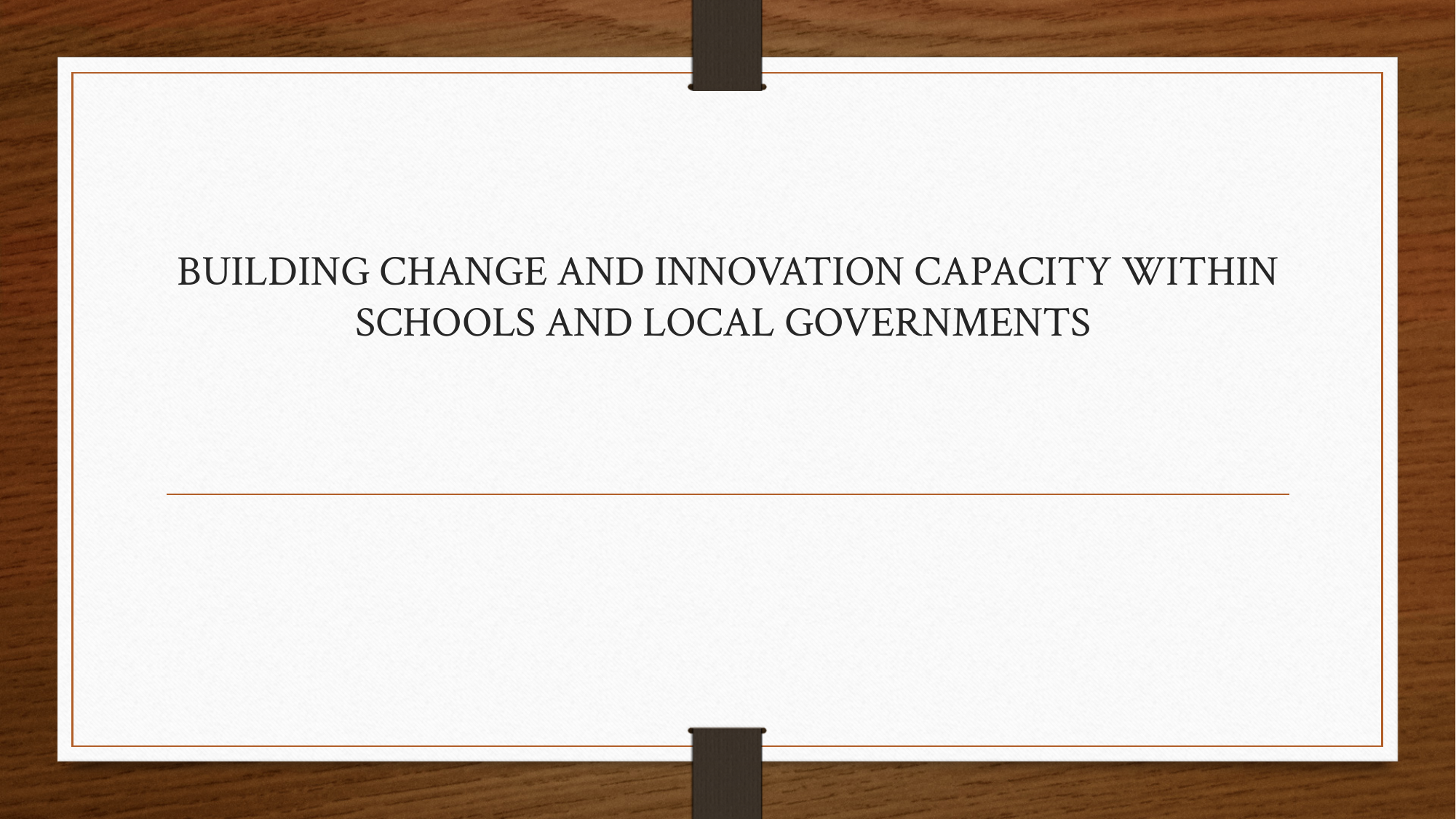

# BUILDING CHANGE AND INNOVATION CAPACITY WITHIN SCHOOLS AND LOCAL GOVERNMENTS